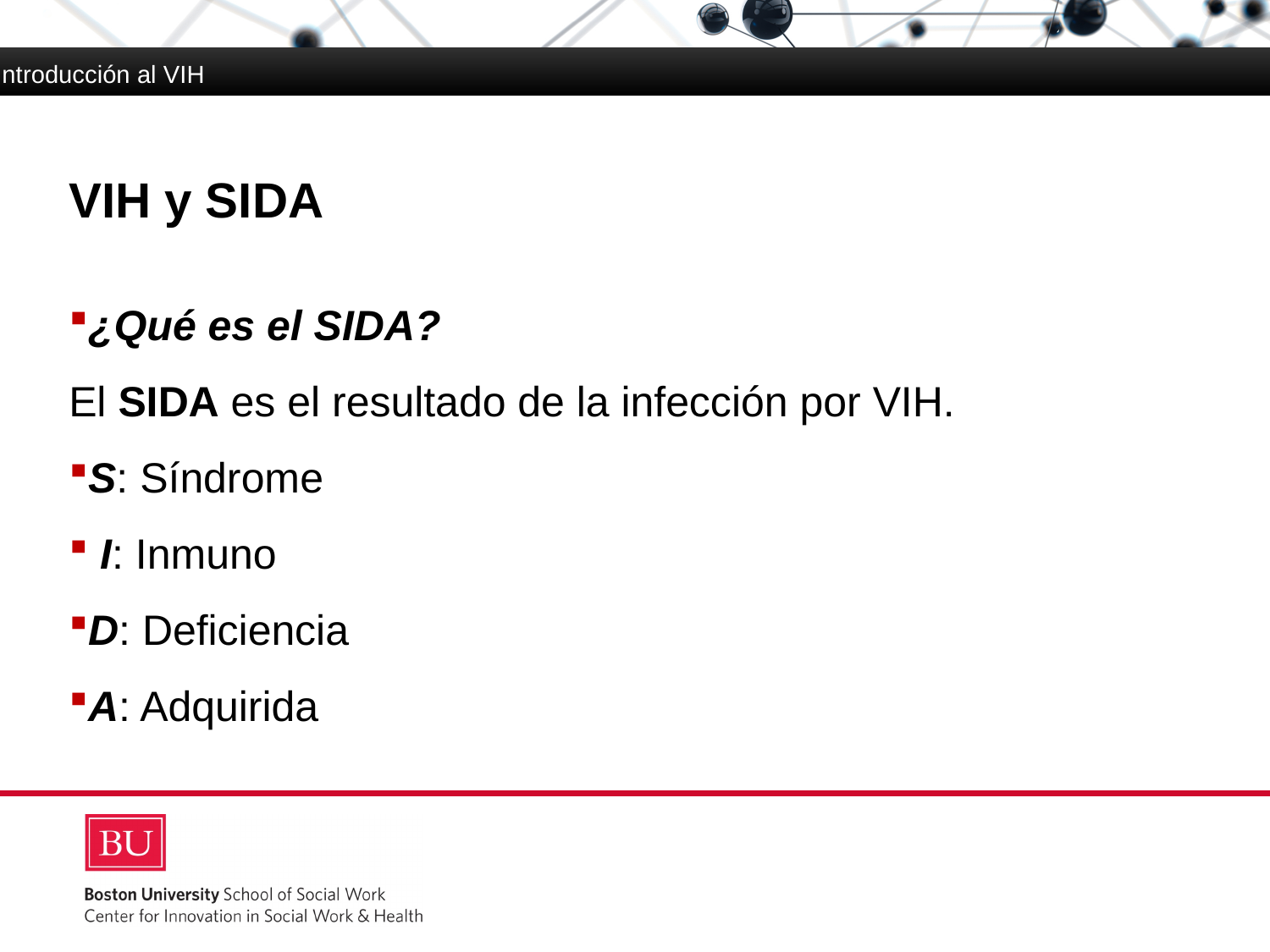

Introducción al VIH
# VIH y SIDA
¿Qué es el SIDA?
El SIDA es el resultado de la infección por VIH.
S: Síndrome
 I: Inmuno
D: Deficiencia
A: Adquirida